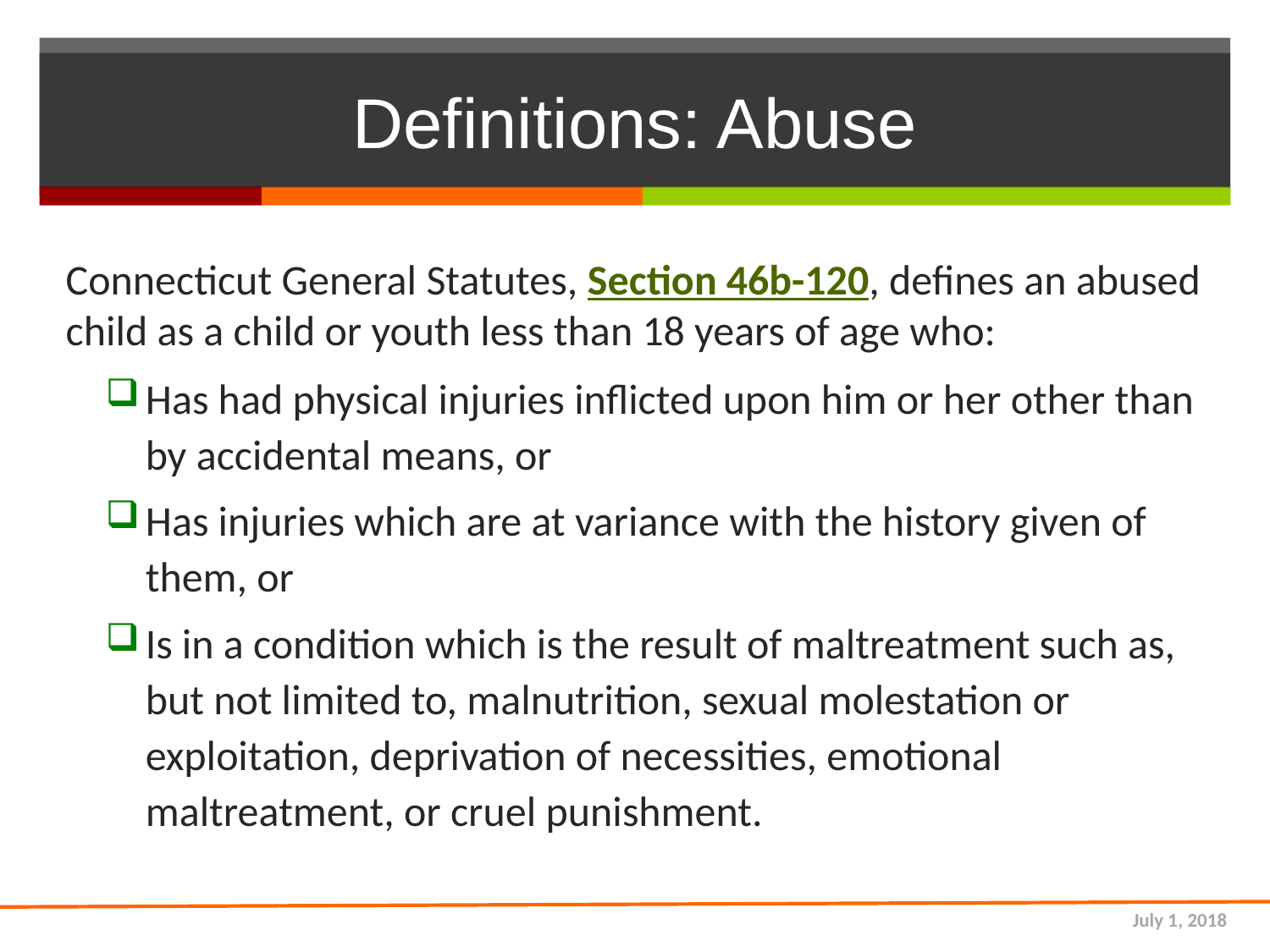

# Definitions: Abuse
Connecticut General Statutes, Section 46b-120, defines an abused child as a child or youth less than 18 years of age who:
Has had physical injuries inflicted upon him or her other than by accidental means, or
Has injuries which are at variance with the history given of them, or
Is in a condition which is the result of maltreatment such as, but not limited to, malnutrition, sexual molestation or exploitation, deprivation of necessities, emotional maltreatment, or cruel punishment.